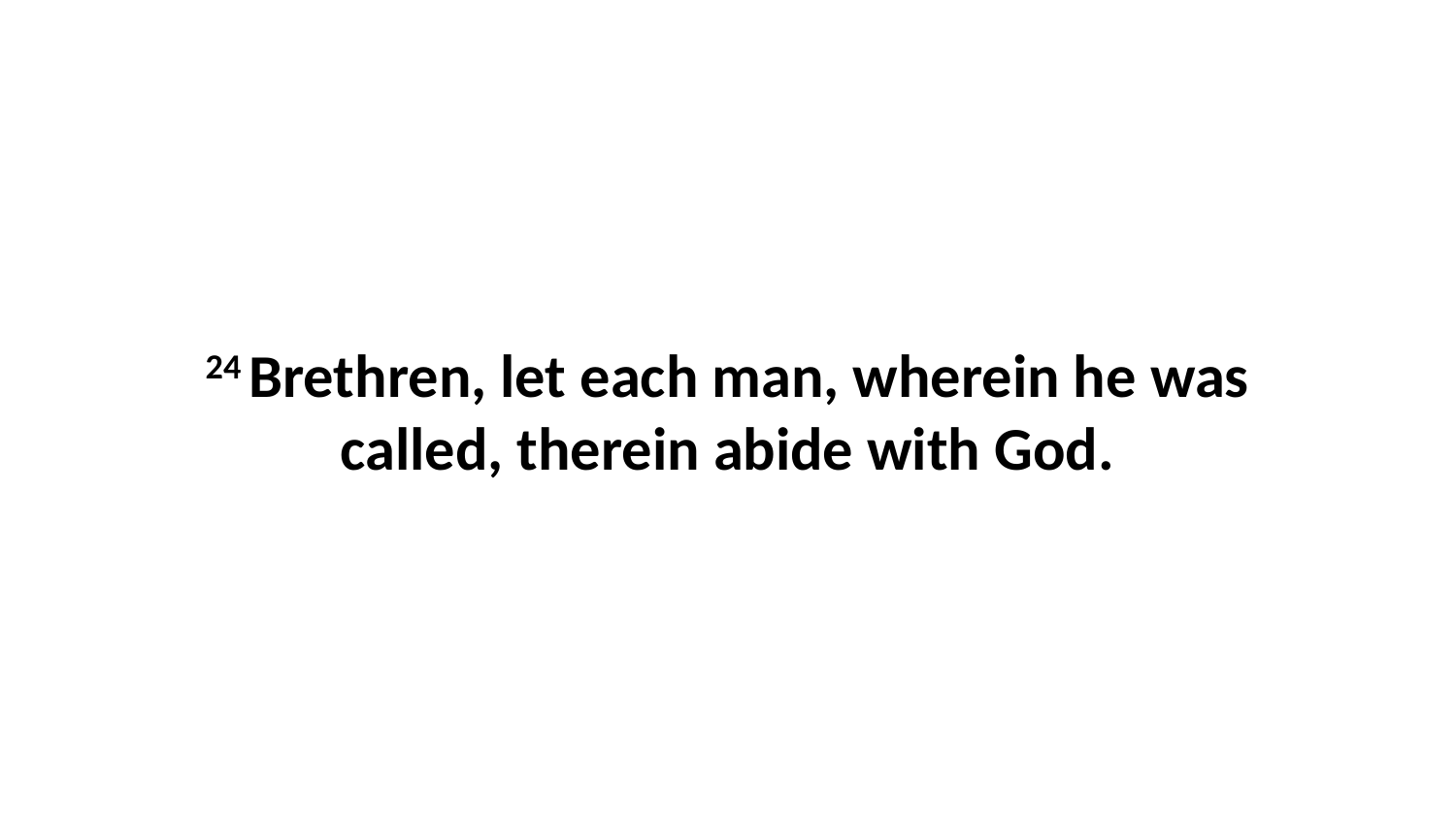

24 Brethren, let each man, wherein he was called, therein abide with God.